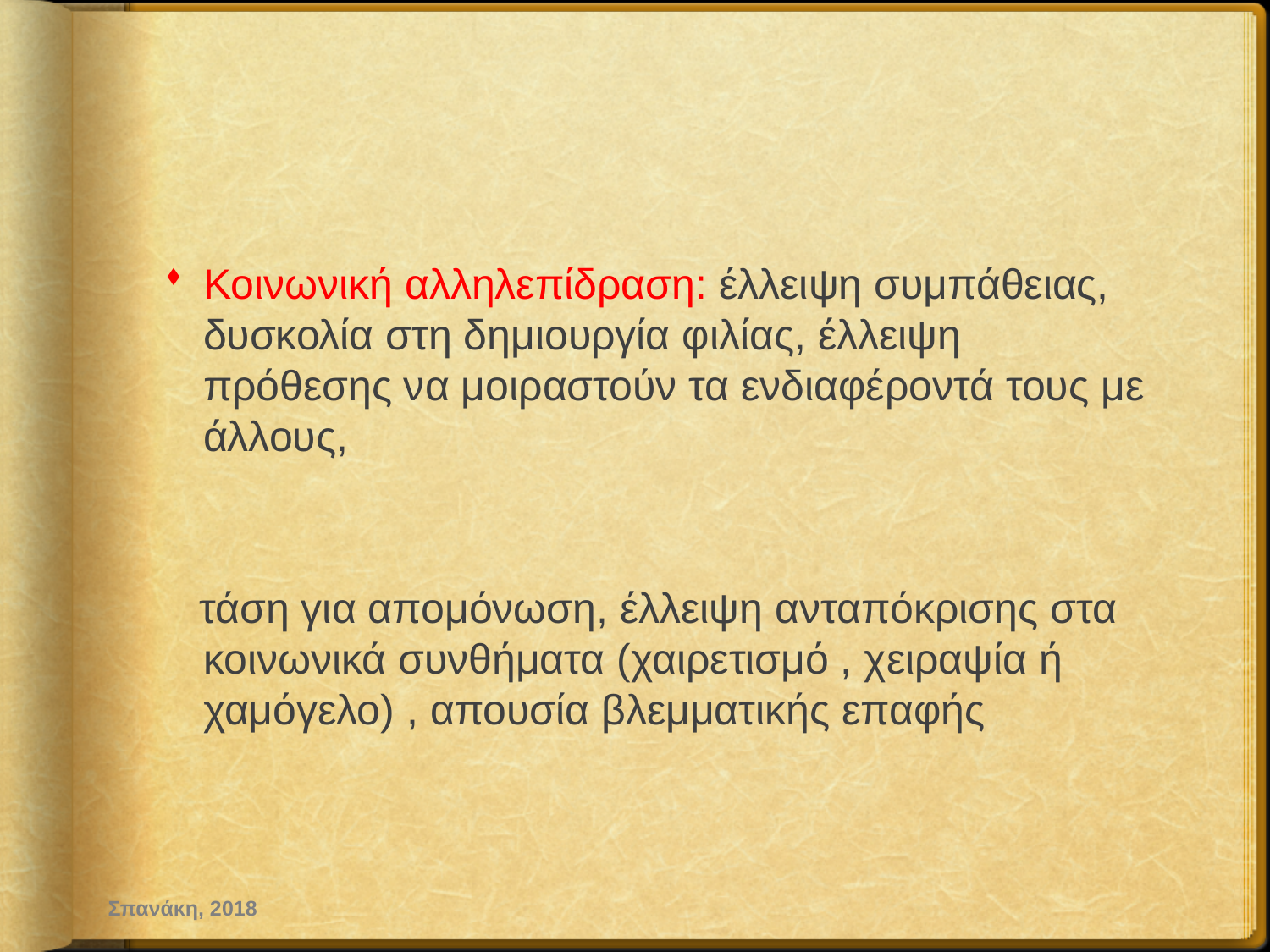

Κοινωνική αλληλεπίδραση: έλλειψη συμπάθειας, δυσκολία στη δημιουργία φιλίας, έλλειψη πρόθεσης να μοιραστούν τα ενδιαφέροντά τους με άλλους,

   τάση για απομόνωση, έλλειψη ανταπόκρισης στα κοινωνικά συνθήματα (χαιρετισμό , χειραψία ή χαμόγελο) , απουσία βλεμματικής επαφής
Σπανάκη, 2018